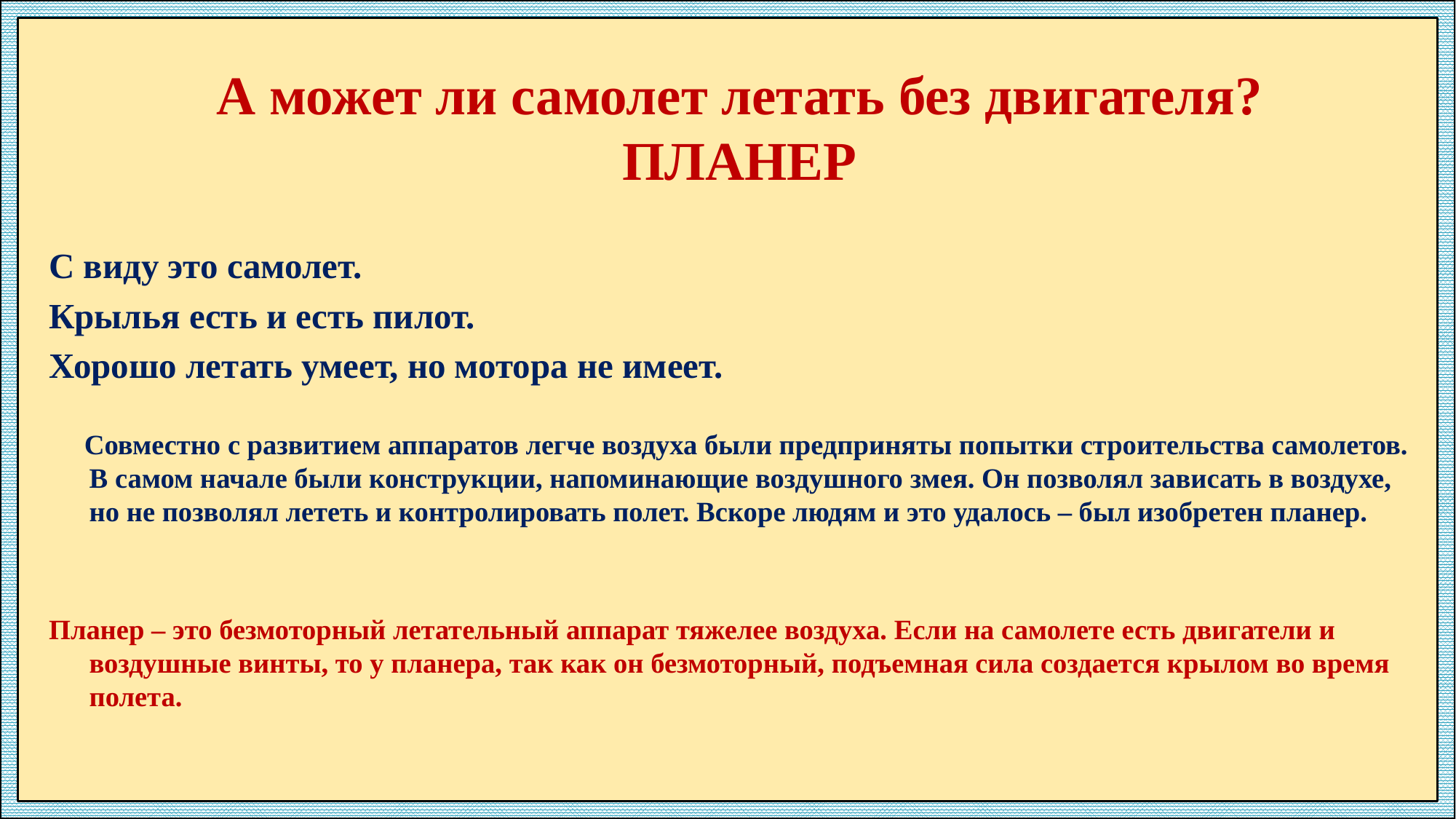

# А может ли самолет летать без двигателя? ПЛАНЕР

С виду это самолет.
Крылья есть и есть пилот.
Хорошо летать умеет, но мотора не имеет.

     Совместно с развитием аппаратов легче воздуха были предприняты попытки строительства самолетов.
В самом начале были конструкции, напоминающие воздушного змея. Он позволял зависать в воздухе, но не позволял лететь и контролировать полет. Вскоре людям и это удалось – был изобретен планер.

Планер – это безмоторный летательный аппарат тяжелее воздуха. Если на самолете есть двигатели и воздушные винты, то у планера, так как он безмоторный, подъемная сила создается крылом во время полета.